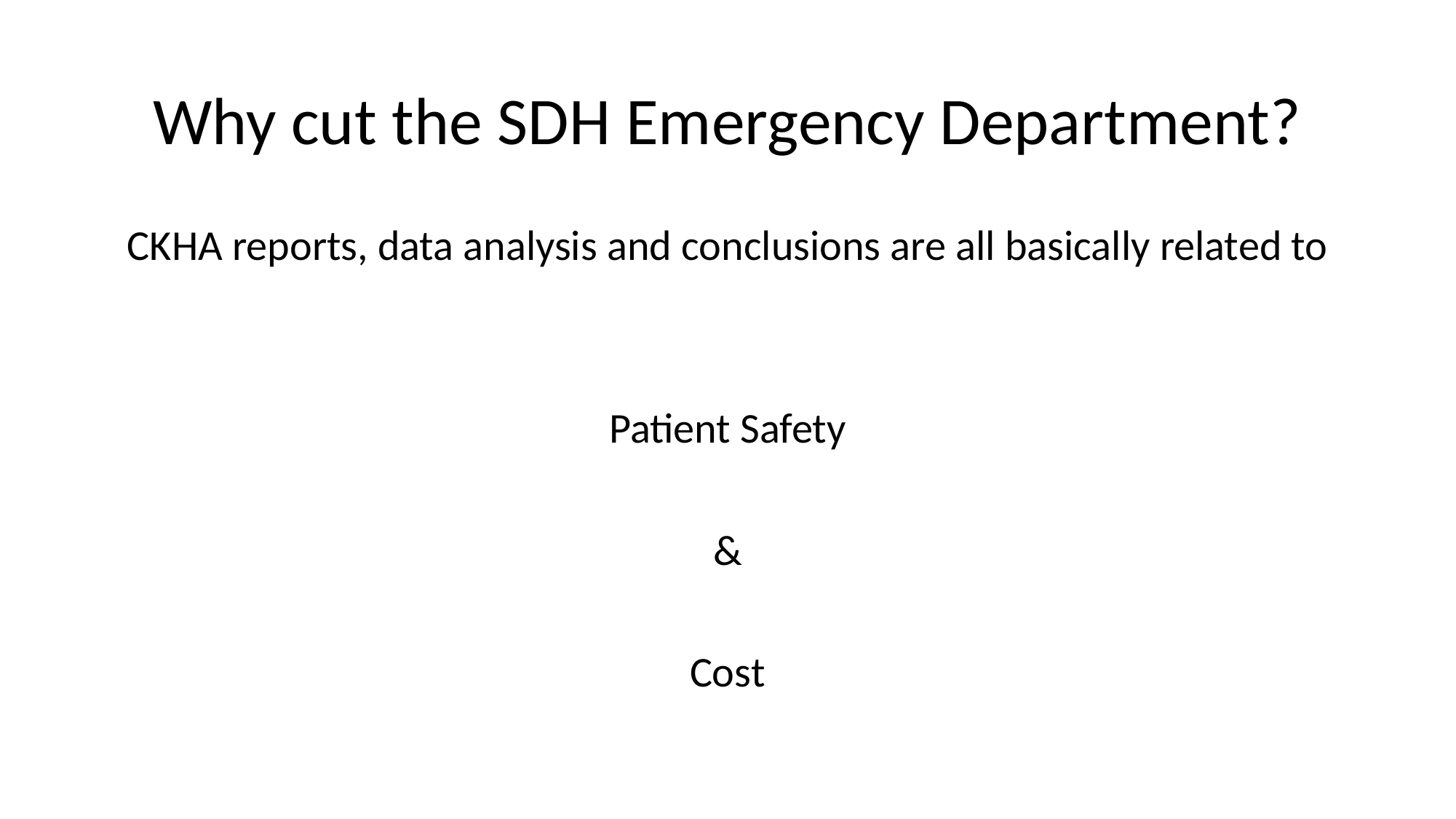

# Why cut the SDH Emergency Department?
CKHA reports, data analysis and conclusions are all basically related to

Patient Safety

&

Cost